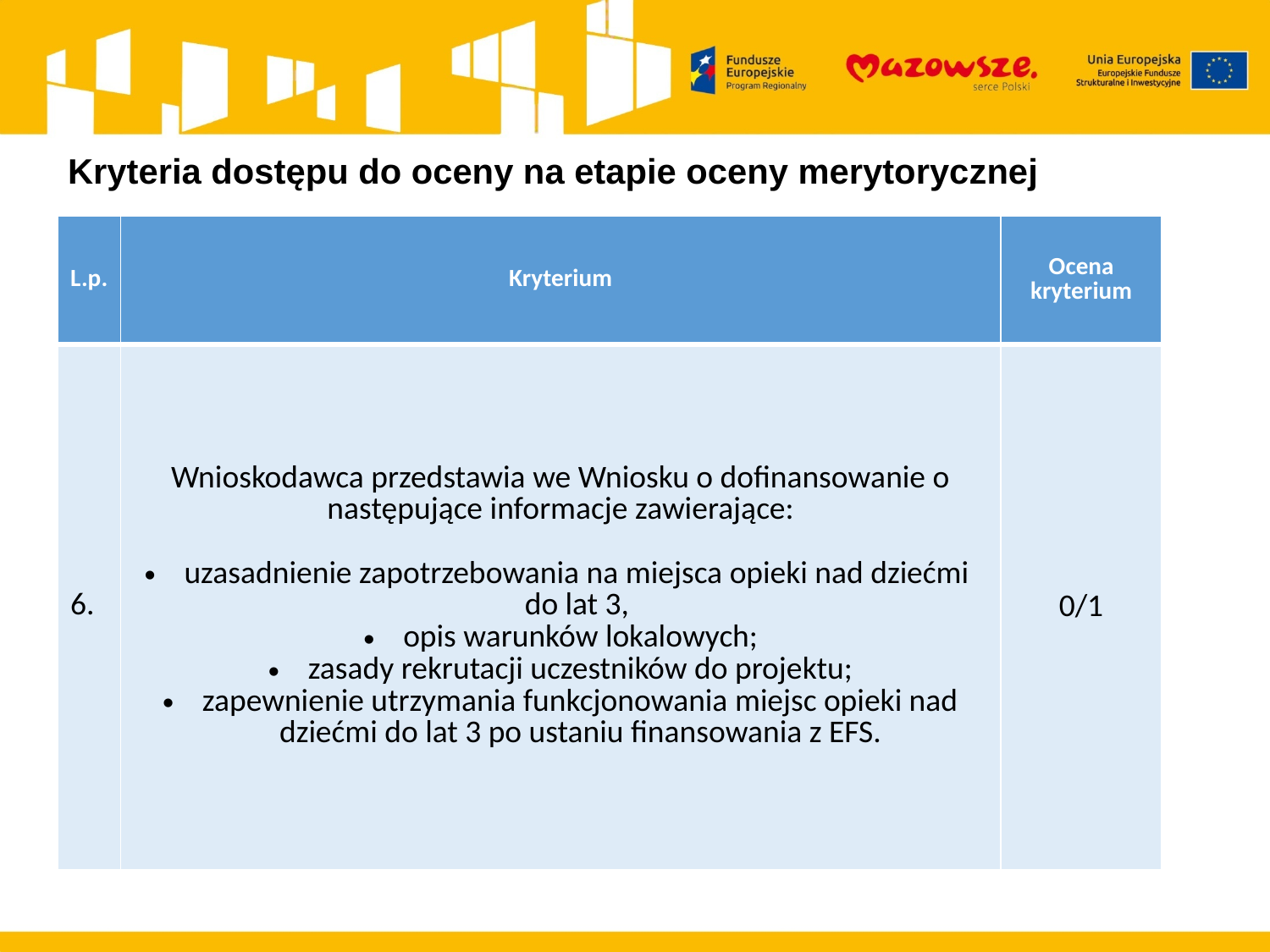

Kryteria dostępu do oceny na etapie oceny merytorycznej
| L.p. | Kryterium | Ocena kryterium |
| --- | --- | --- |
| 6. | Wnioskodawca przedstawia we Wniosku o dofinansowanie o następujące informacje zawierające: uzasadnienie zapotrzebowania na miejsca opieki nad dziećmi do lat 3, opis warunków lokalowych; zasady rekrutacji uczestników do projektu; zapewnienie utrzymania funkcjonowania miejsc opieki nad dziećmi do lat 3 po ustaniu finansowania z EFS. | 0/1 |